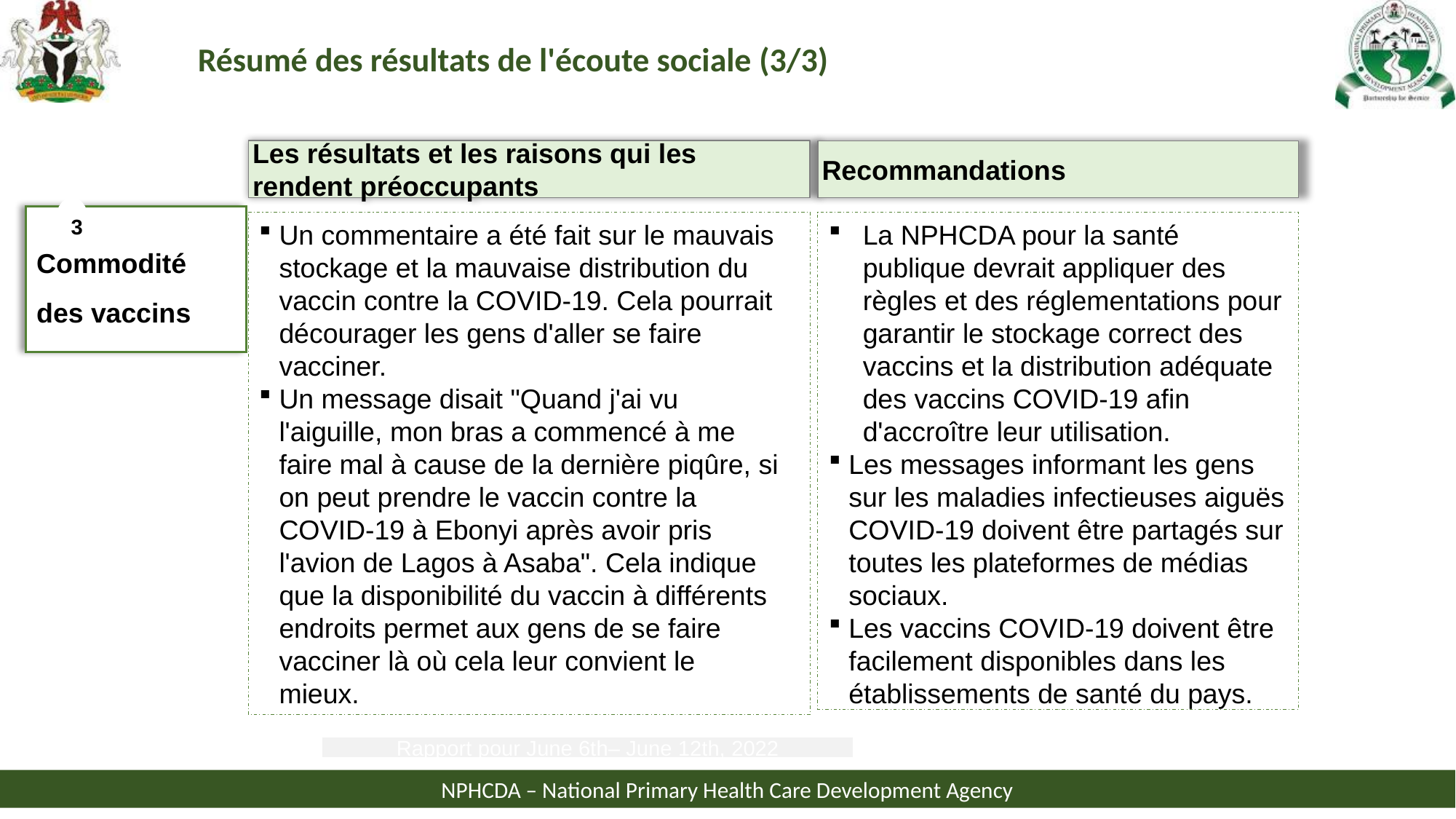

# Résumé des résultats de l'écoute sociale (3/3)

Les résultats et les raisons qui les rendent préoccupants
Recommandations
3
Commodité des vaccins
Un commentaire a été fait sur le mauvais stockage et la mauvaise distribution du vaccin contre la COVID-19. Cela pourrait décourager les gens d'aller se faire vacciner.
Un message disait "Quand j'ai vu l'aiguille, mon bras a commencé à me faire mal à cause de la dernière piqûre, si on peut prendre le vaccin contre la COVID-19 à Ebonyi après avoir pris l'avion de Lagos à Asaba". Cela indique que la disponibilité du vaccin à différents endroits permet aux gens de se faire vacciner là où cela leur convient le mieux.

La NPHCDA pour la santé publique devrait appliquer des règles et des réglementations pour garantir le stockage correct des vaccins et la distribution adéquate des vaccins COVID-19 afin d'accroître leur utilisation.
Les messages informant les gens sur les maladies infectieuses aiguës COVID-19 doivent être partagés sur toutes les plateformes de médias sociaux.
Les vaccins COVID-19 doivent être facilement disponibles dans les établissements de santé du pays.
Rapport pour June 6th– June 12th, 2022